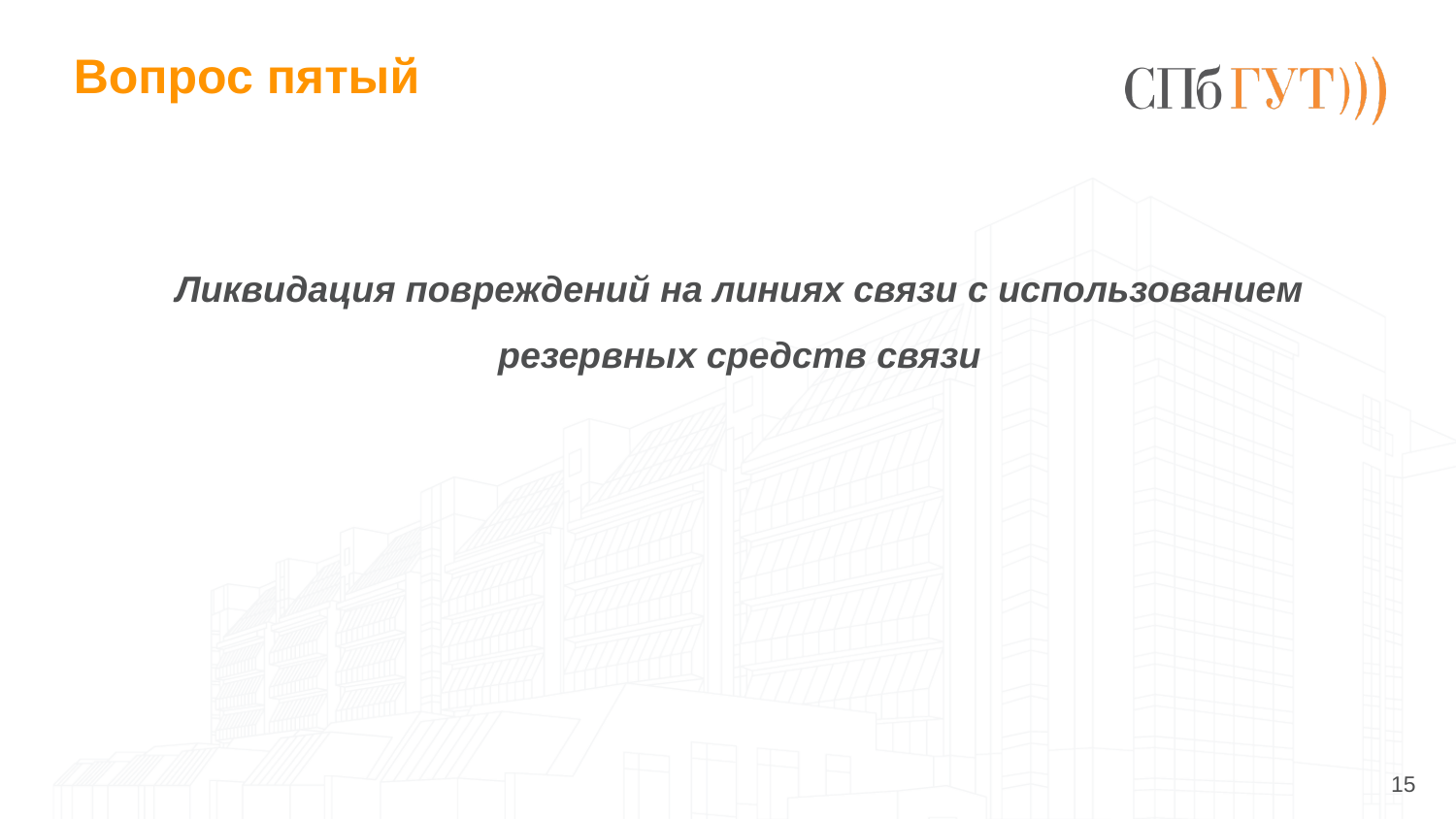

# Вопрос пятый
Ликвидация повреждений на линиях связи с использованием резервных средств связи
15